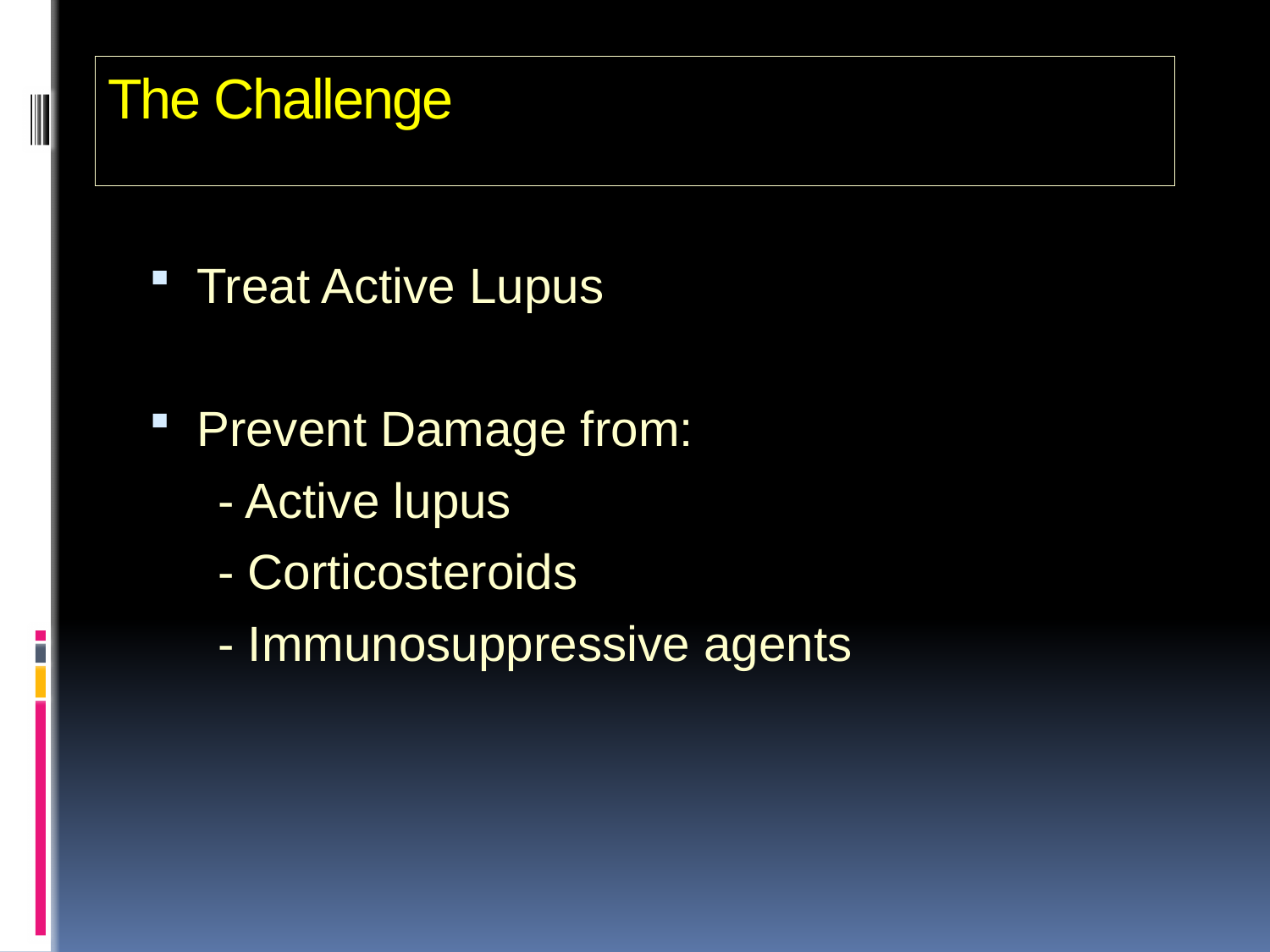

# The Challenge
Treat Active Lupus

Prevent Damage from:
     - Active lupus
     - Corticosteroids
     - Immunosuppressive agents